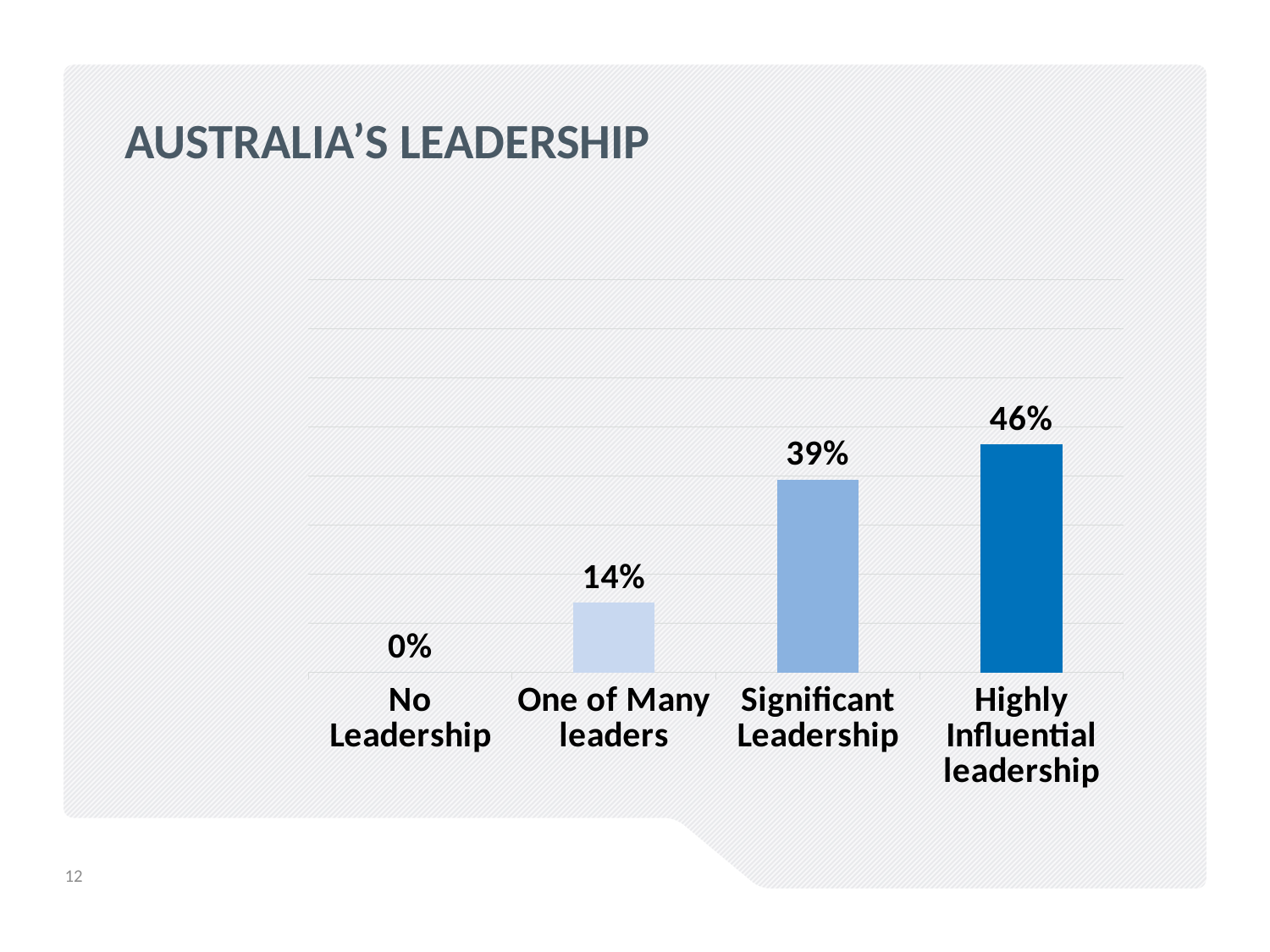

# Australia’s Leadership

### Chart

| Category |  |
|---|---|
| No Leadership | 0.0 |
| One of Many leaders | 0.142857142857143 |
| Significant Leadership | 0.392857142857143 |
| Highly Influential leadership | 0.464285714285714 |
12